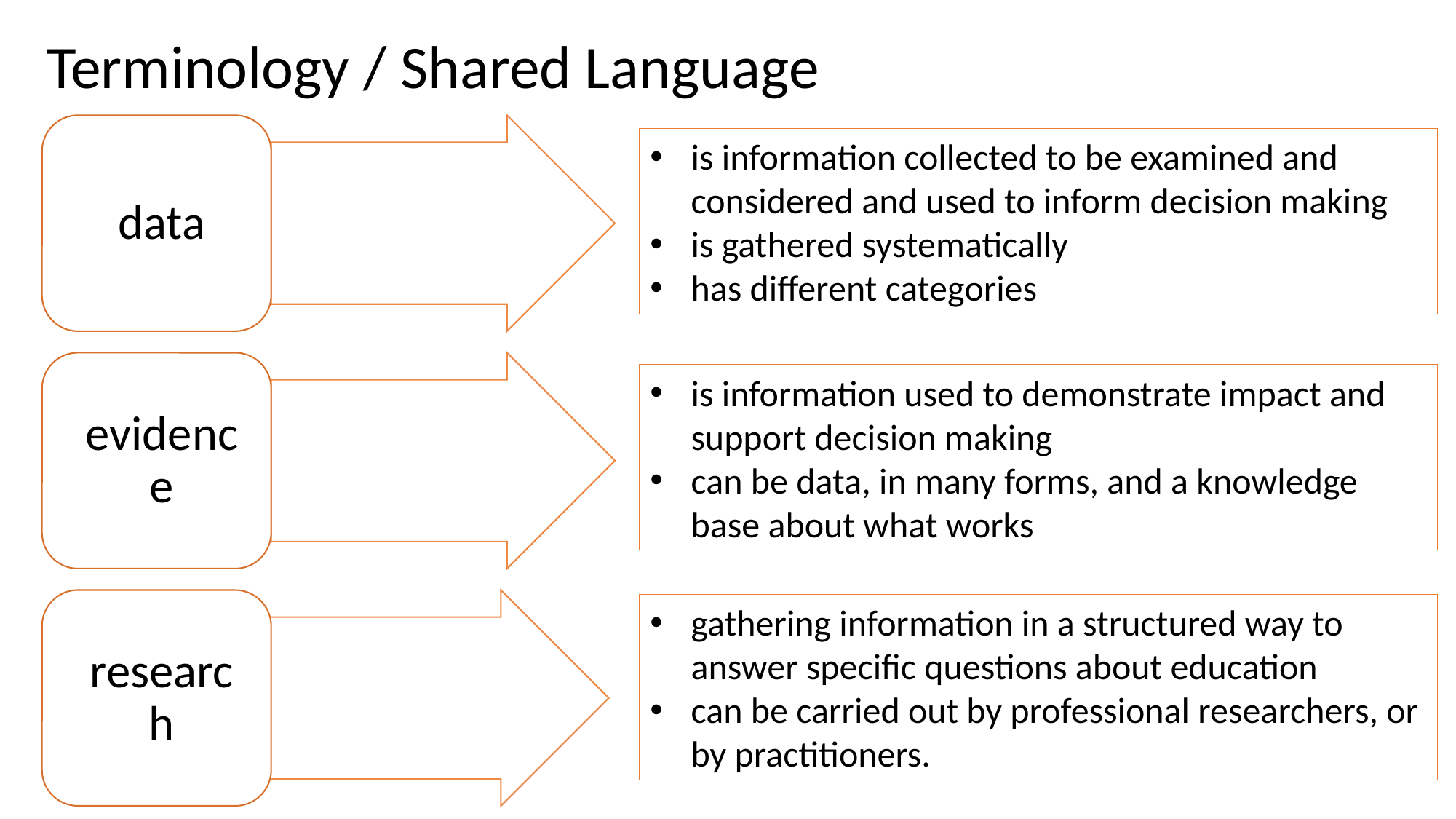

Terminology / Shared Language
data
evidence
research
is information collected to be examined and considered and used to inform decision making
is gathered systematically
has different categories
is information used to demonstrate impact and support decision making
can be data, in many forms, and a knowledge base about what works
gathering information in a structured way to answer specific questions about education
can be carried out by professional researchers, or by practitioners.